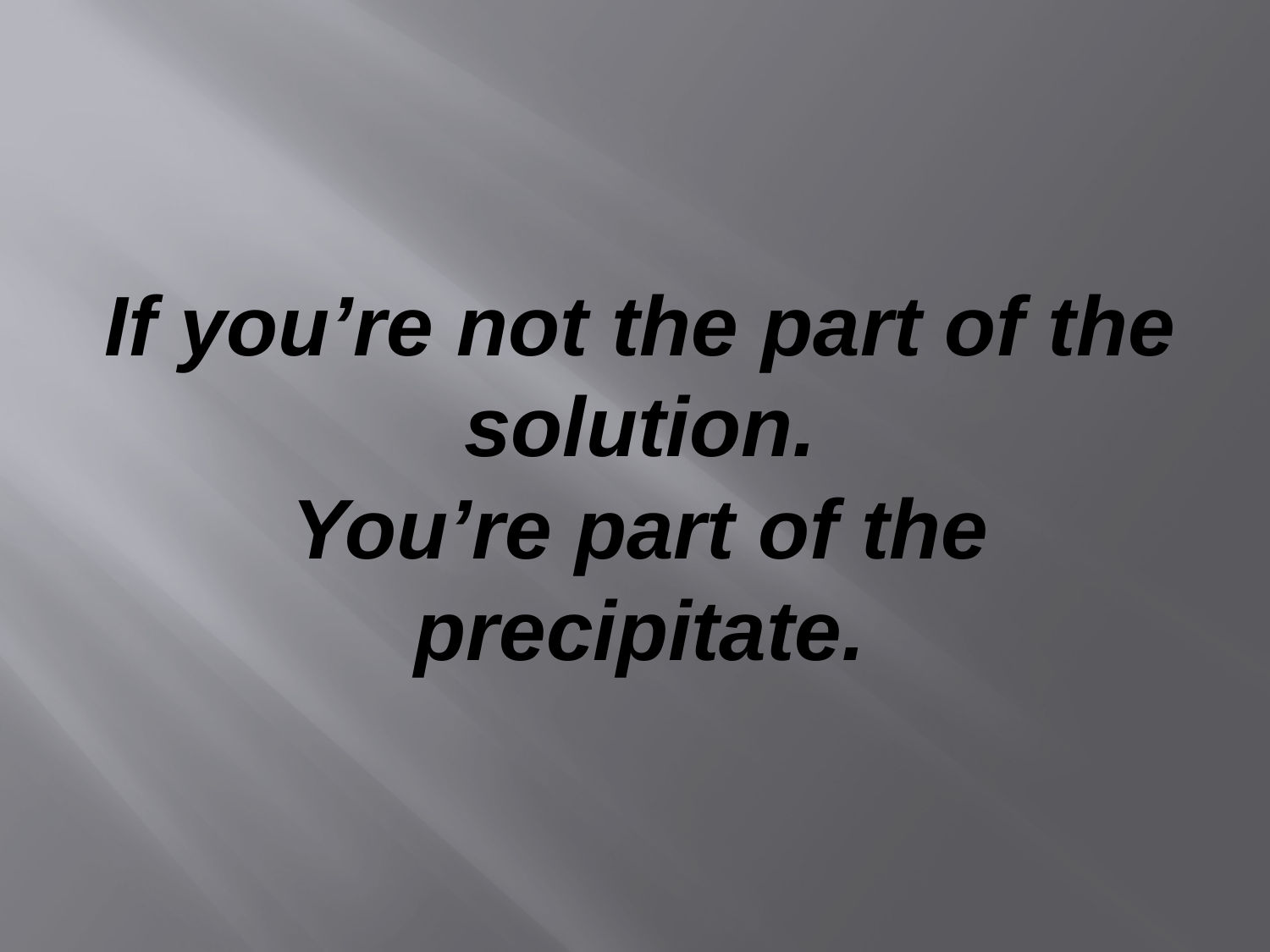

# If you’re not the part of the solution. You’re part of the precipitate.